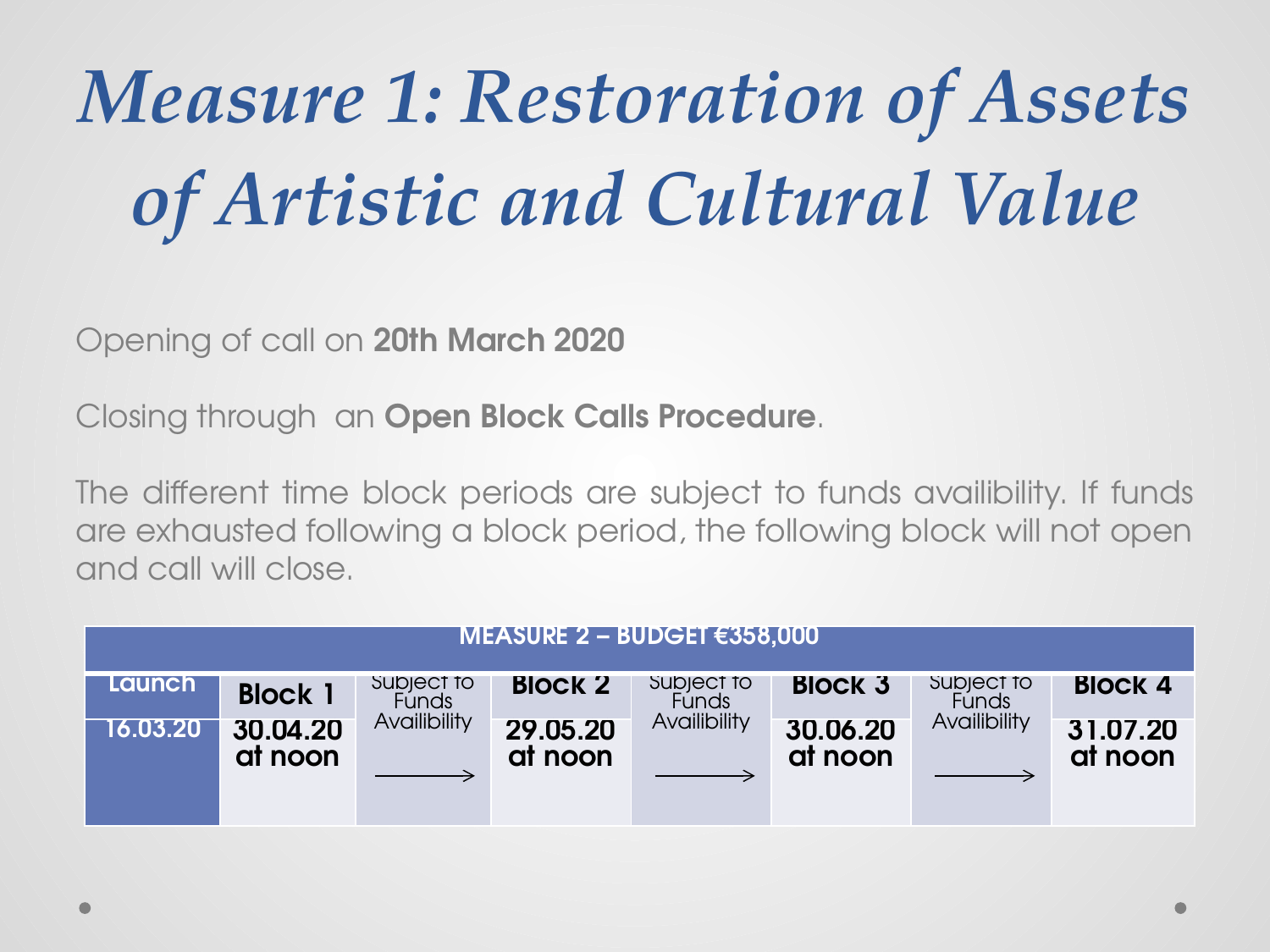

Measure 1: Restoration of Assets of Artistic and Cultural Value
Opening of call on 20th March 2020

Closing through  an Open Block Calls Procedure.

The different time block periods are subject to funds availibility. If funds are exhausted following a block period, the following block will not open and call will close.
| MEASURE 2 – BUDGET €358,000 |  |  |  |  |  |  |  |
| --- | --- | --- | --- | --- | --- | --- | --- |
| Launch | Block 1 | Subject to Funds Availibility | Block 2 | Subject to Funds Availibility | Block 3 | Subject to Funds Availibility | Block 4 |
| 16.03.20 | 30.04.20 at noon |  | 29.05.20 at noon |  | 30.06.20at noon |  | 31.07.20 at noon |